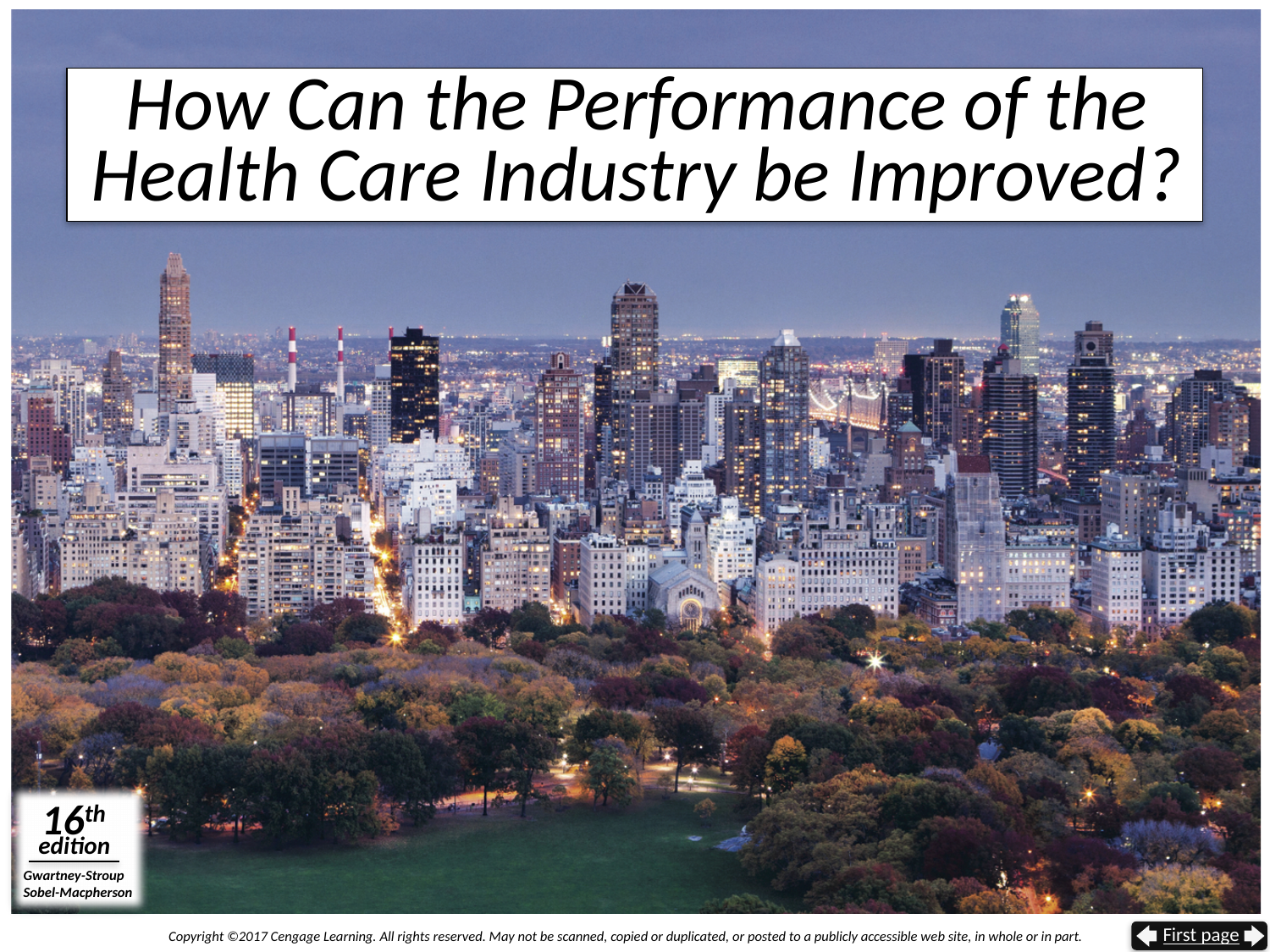

# How Can the Performance of the Health Care Industry be Improved?